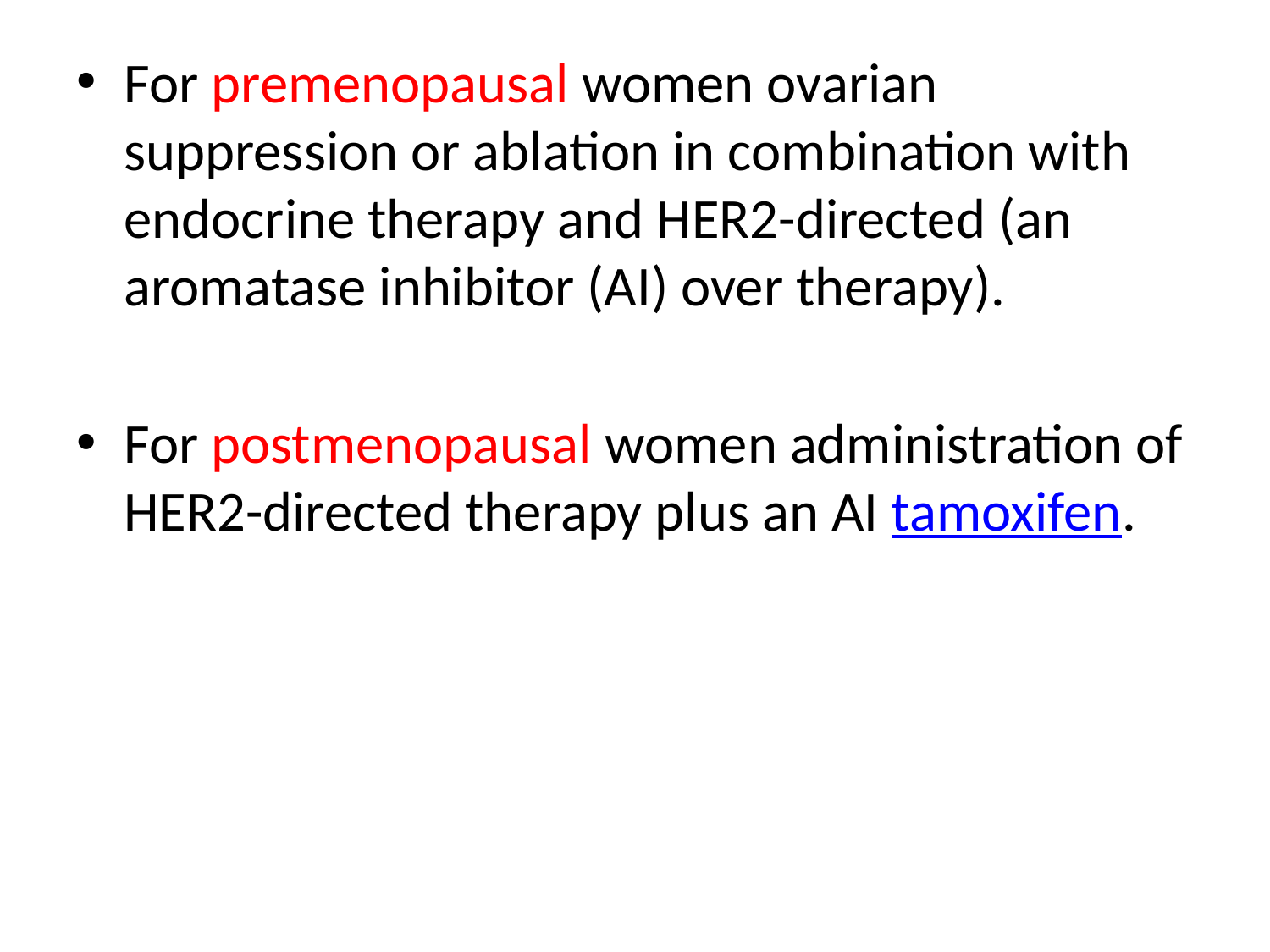

#
For premenopausal women ovarian suppression or ablation in combination with endocrine therapy and HER2-directed (an aromatase inhibitor (AI) over therapy).

For postmenopausal women administration of HER2-directed therapy plus an AI tamoxifen.